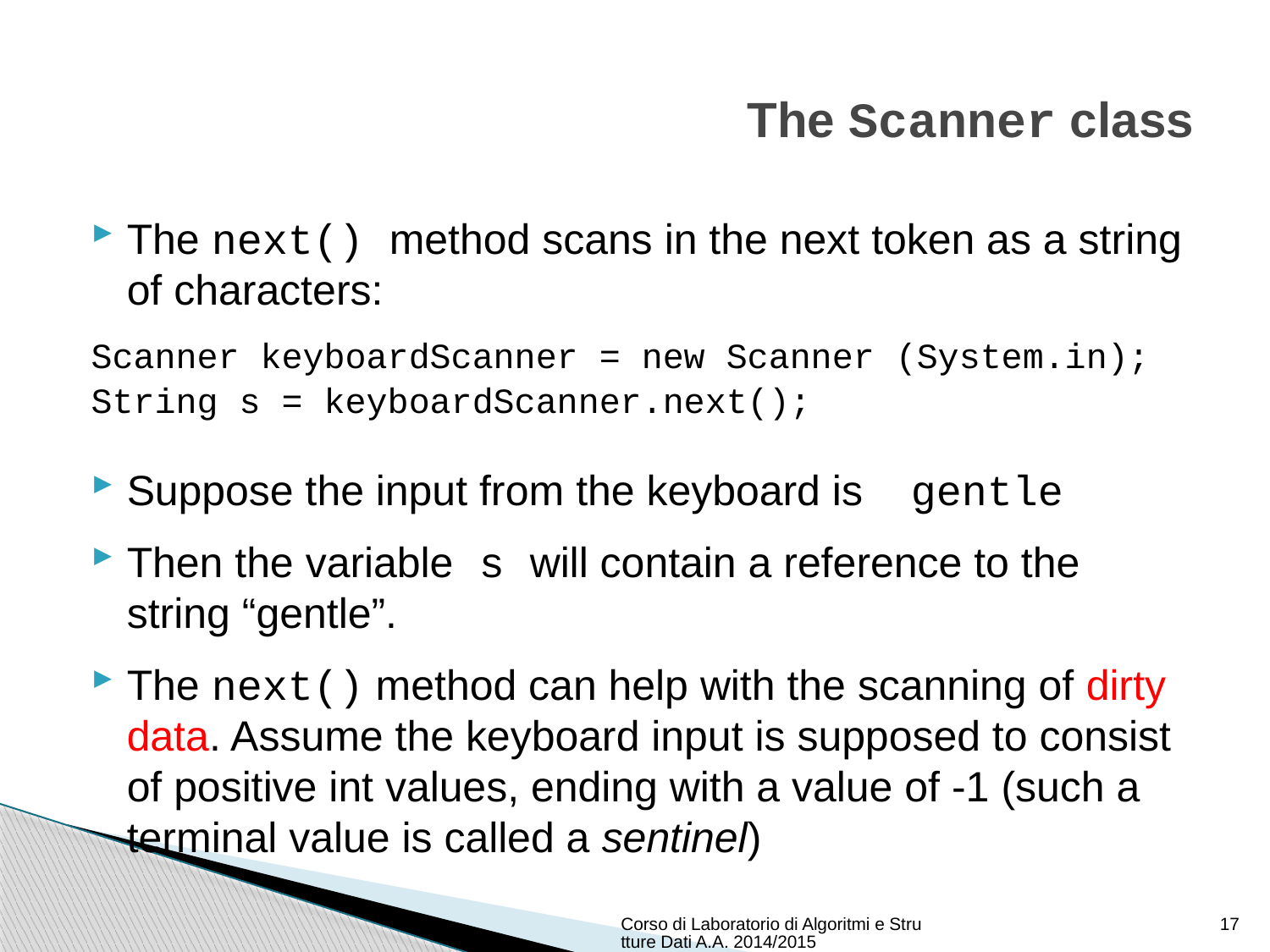

# The Scanner class
The next() method scans in the next token as a string of characters:
Scanner keyboardScanner = new Scanner (System.in);
String s = keyboardScanner.next();
Suppose the input from the keyboard is    gentle
Then the variable s will contain a reference to the string “gentle”.
The next() method can help with the scanning of dirty data. Assume the keyboard input is supposed to consist of positive int values, ending with a value of -1 (such a terminal value is called a sentinel)

Corso di Laboratorio di Algoritmi e Strutture Dati A.A. 2014/2015
17